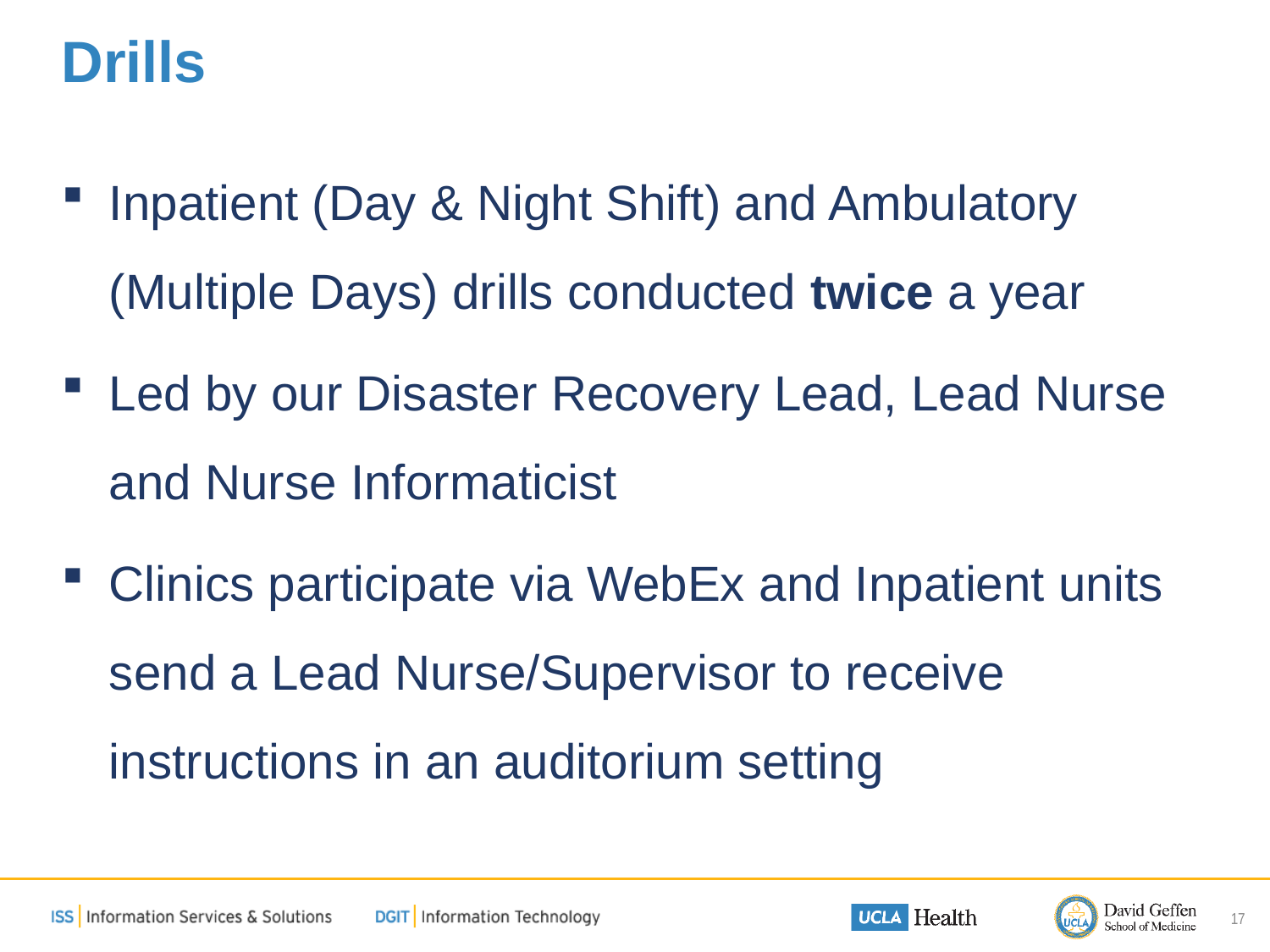

# Drills
Inpatient (Day & Night Shift) and Ambulatory (Multiple Days) drills conducted twice a year
Led by our Disaster Recovery Lead, Lead Nurse and Nurse Informaticist
Clinics participate via WebEx and Inpatient units send a Lead Nurse/Supervisor to receive instructions in an auditorium setting
17